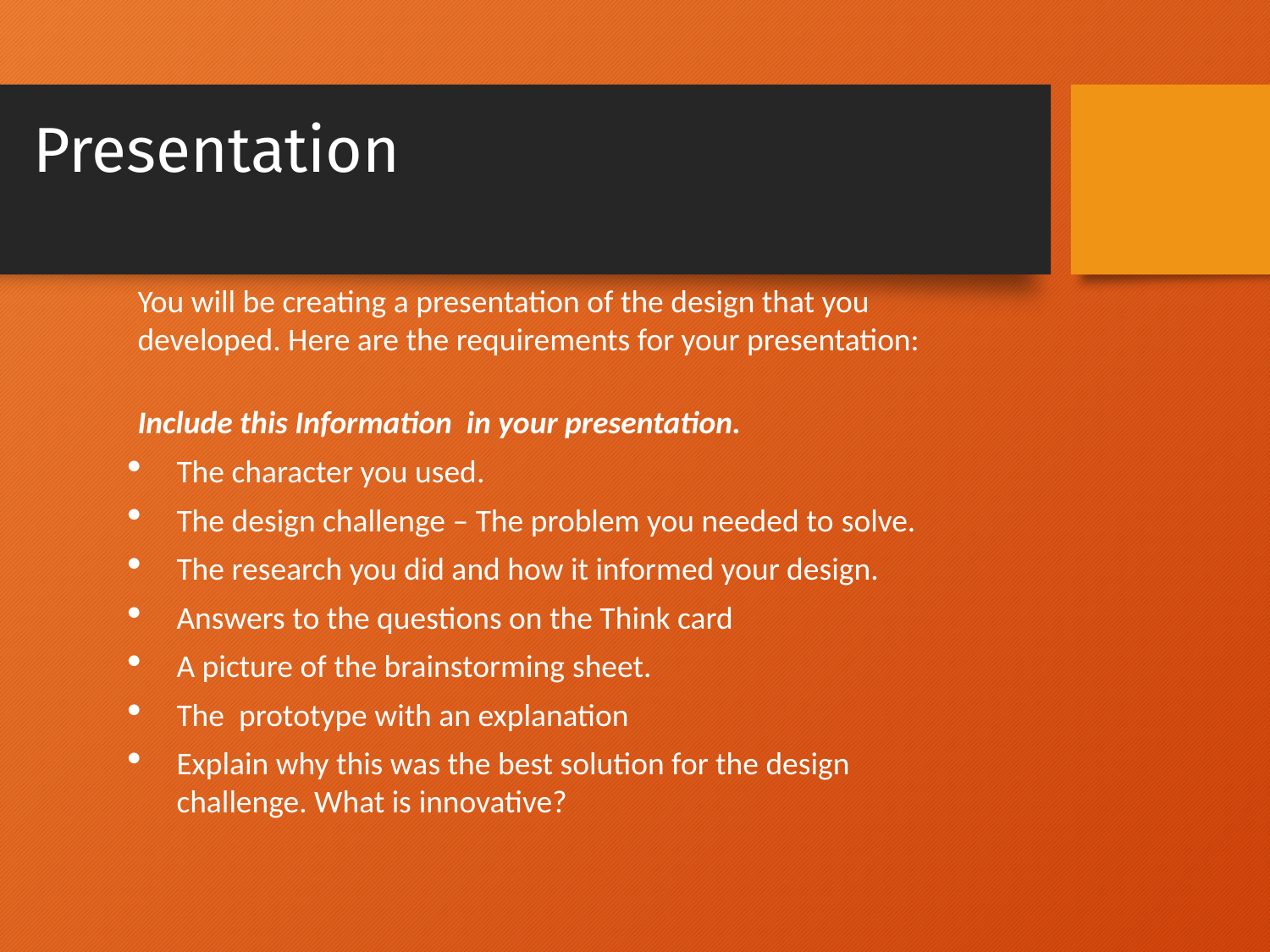

# Presentation

You will be creating a presentation of the design that you developed. Here are the requirements for your presentation:

Include this Information  in your presentation.
The character you used.
The design challenge – The problem you needed to solve.
The research you did and how it informed your design.
Answers to the questions on the Think card
A picture of the brainstorming sheet.
The  prototype with an explanation
Explain why this was the best solution for the design challenge. What is innovative?